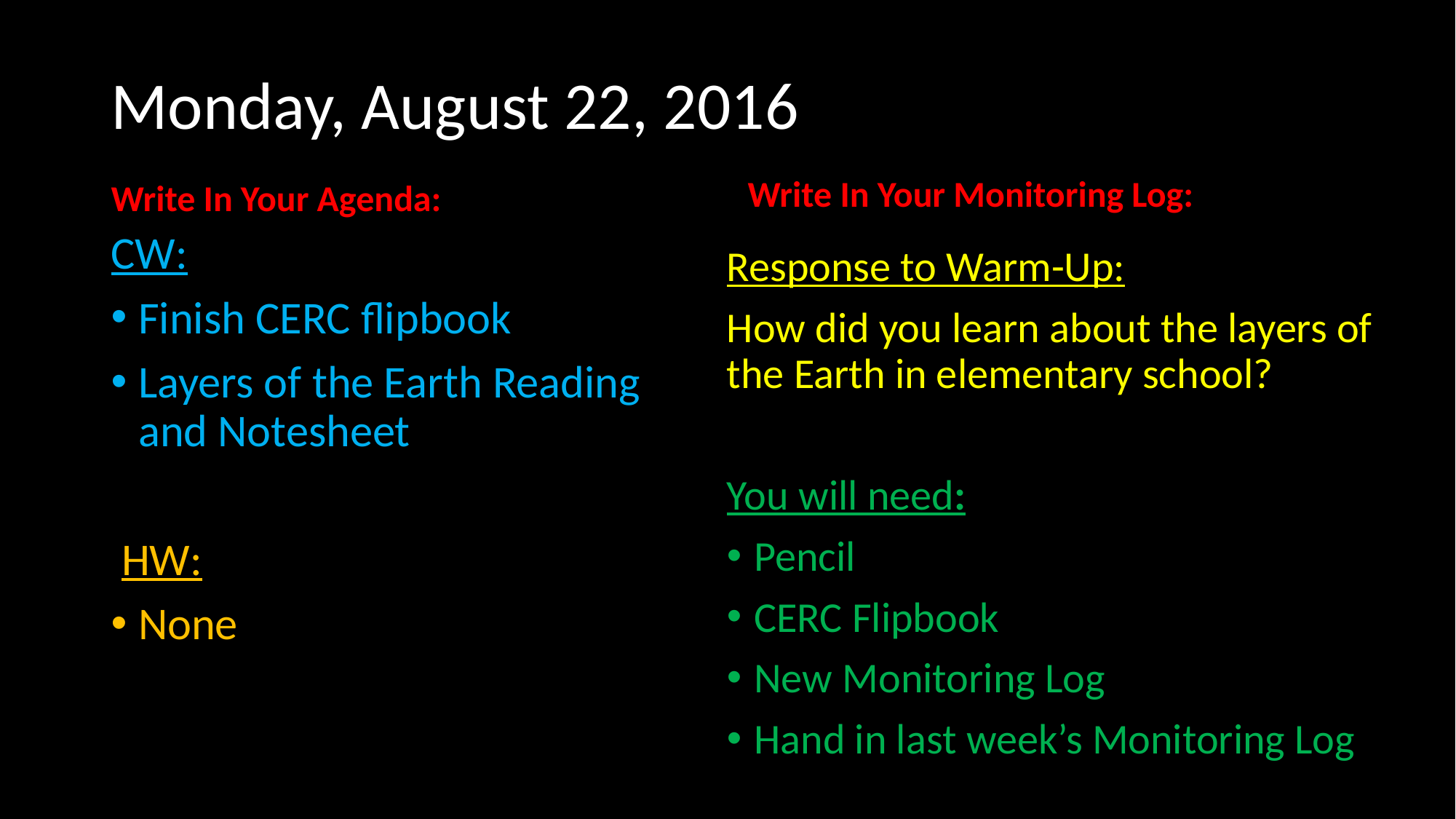

# Monday, August 22, 2016
Write In Your Agenda:
Write In Your Monitoring Log:
CW:
Finish CERC flipbook
Layers of the Earth Reading and Notesheet

 HW:
None
Response to Warm-Up:
How did you learn about the layers of the Earth in elementary school?

You will need:
Pencil
CERC Flipbook
New Monitoring Log
Hand in last week’s Monitoring Log